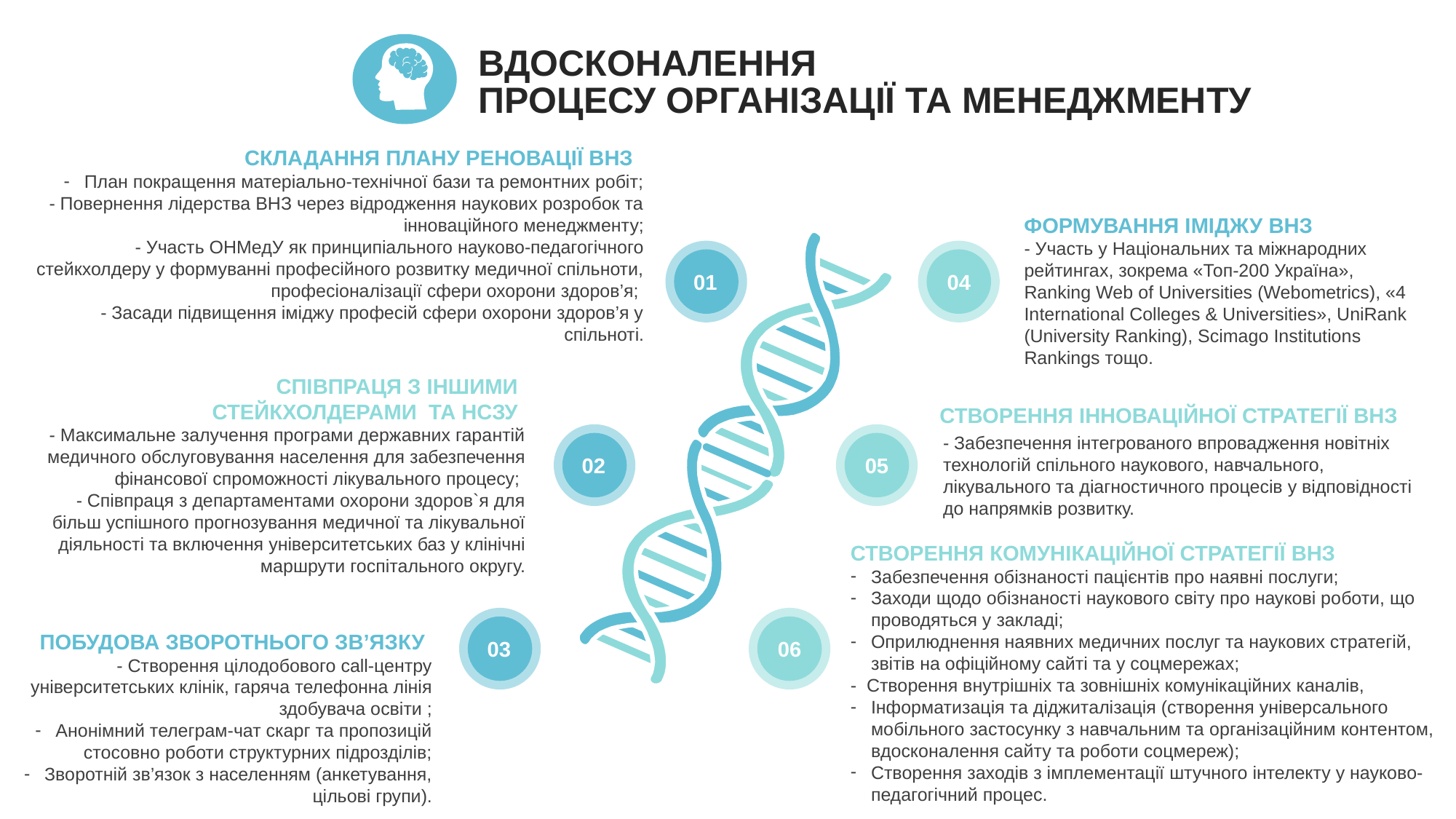

ВДОСКОНАЛЕННЯ
ПРОЦЕСУ ОРГАНІЗАЦІЇ ТА МЕНЕДЖМЕНТУ

СКЛАДАННЯ ПЛАНУ РЕНОВАЦІЇ ВНЗ
План покращення матеріально-технічної бази та ремонтних робіт;
- Повернення лідерства ВНЗ через відродження наукових розробок та інноваційного менеджменту;
- Участь ОНМедУ як принципіального науково-педагогічного стейкхолдеру у формуванні професійного розвитку медичної спільноти, професіоналізації сфери охорони здоров’я;
- Засади підвищення іміджу професій сфери охорони здоров’я у спільноті.
ФОРМУВАННЯ ІМІДЖУ ВНЗ
- Участь у Національних та міжнародних рейтингах, зокрема «Топ-200 Україна», Ranking Web of Universities (Webometrics), «4 International Colleges & Universities», UniRank (University Ranking), Scimago Institutions Rankings тощо.

01

04
СПІВПРАЦЯ З ІНШИМИ
СТЕЙКХОЛДЕРАМИ  ТА НСЗУ
- Максимальне залучення програми державних гарантій медичного обслуговування населення для забезпечення фінансової спроможності лікувального процесу;
- Співпраця з департаментами охорони здоров`я для більш успішного прогнозування медичної та лікувальної діяльності та включення університетських баз у клінічні маршрути госпітального округу.
СТВОРЕННЯ ІННОВАЦІЙНОЇ СТРАТЕГІЇ ВНЗ
- Забезпечення інтегрованого впровадження новітніх технологій спільного наукового, навчального, лікувального та діагностичного процесів у відповідності до напрямків розвитку.

02

05
СТВОРЕННЯ КОМУНІКАЦІЙНОЇ СТРАТЕГІЇ ВНЗ
Забезпечення обізнаності пацієнтів про наявні послуги;
Заходи щодо обізнаності наукового світу про наукові роботи, що проводяться у закладі;
Оприлюднення наявних медичних послуг та наукових стратегій, звітів на офіційному сайті та у соцмережах;
-  Створення внутрішніх та зовнішніх комунікаційних каналів,
Інформатизація та діджиталізація (створення універсального мобільного застосунку з навчальним та організаційним контентом, вдосконалення сайту та роботи соцмереж);
Створення заходів з імплементації штучного інтелекту у науково-педагогічний процес.

03

06
ПОБУДОВА ЗВОРОТНЬОГО ЗВ’ЯЗКУ
- Створення цілодобового call-центру університетських клінік, гаряча телефонна лінія здобувача освіти ;
Анонімний телеграм-чат скарг та пропозицій стосовно роботи структурних підрозділів;
Зворотній зв’язок з населенням (анкетування, цільові групи).